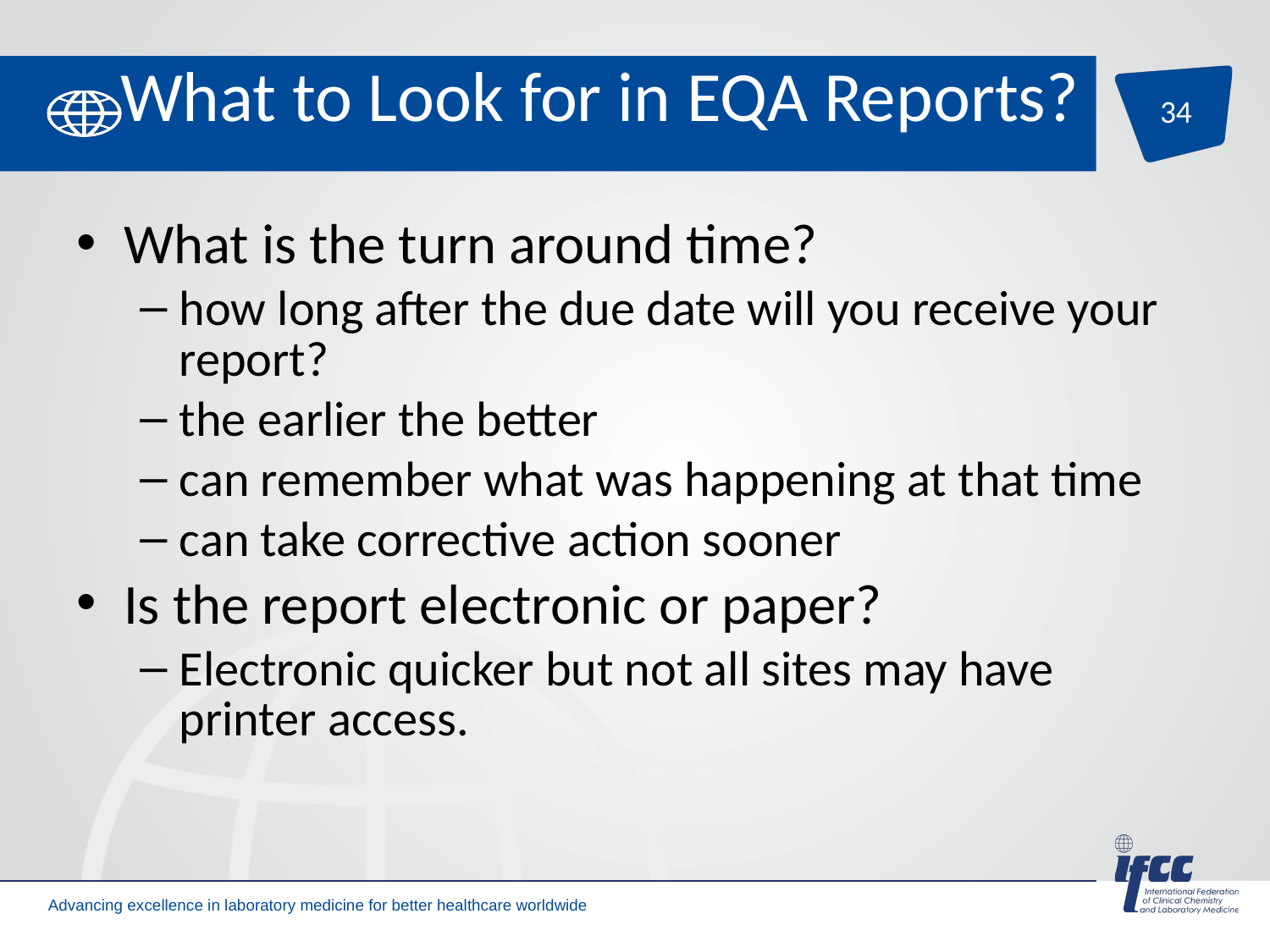

# What to Look for in EQA Reports?
What is the turn around time?
how long after the due date will you receive your report?
the earlier the better
can remember what was happening at that time
can take corrective action sooner
Is the report electronic or paper?
Electronic quicker but not all sites may have printer access.